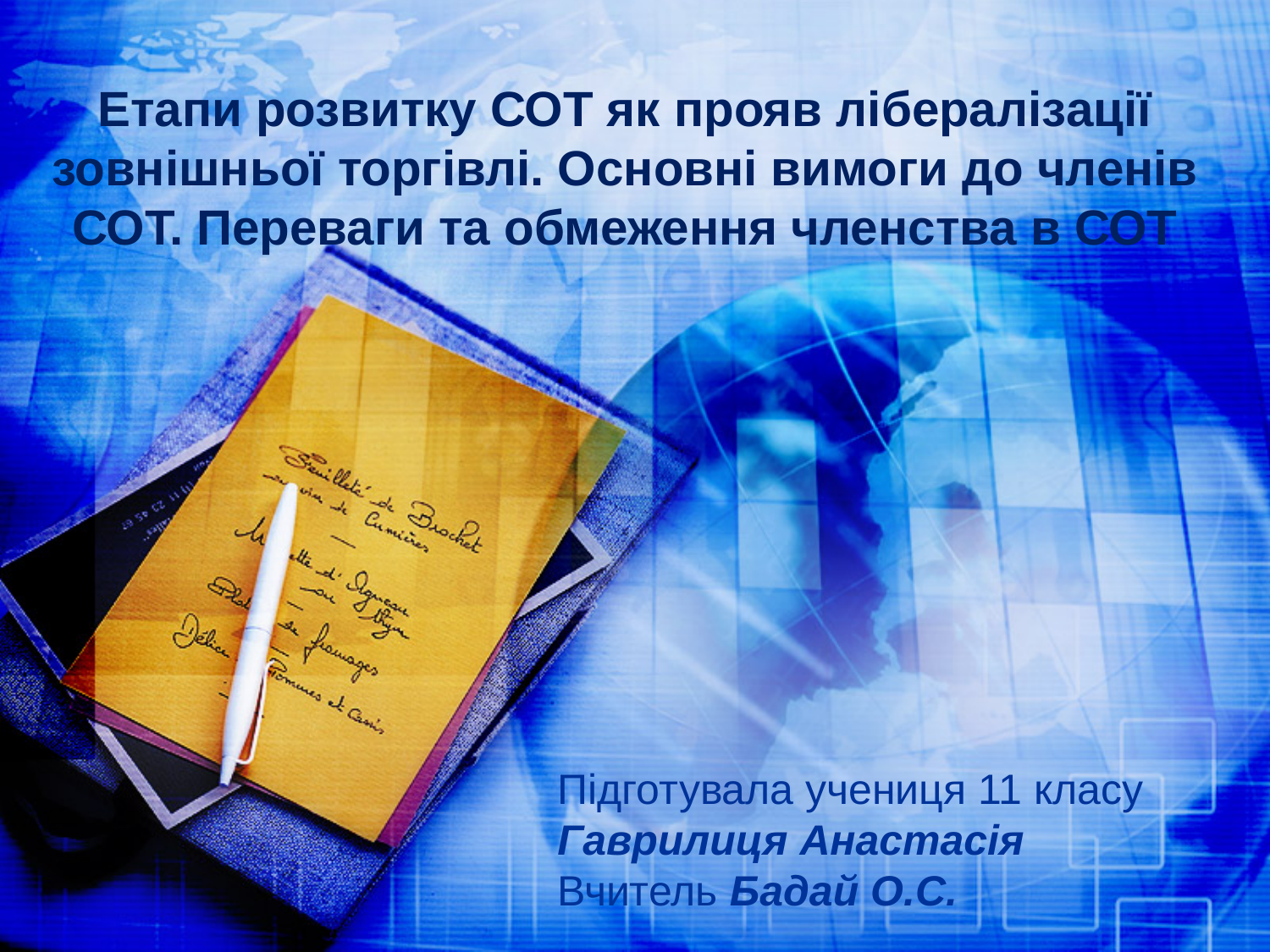

# Етапи розвитку СОТ як прояв лібералізації зовнішньої торгівлі. Основні вимоги до членів СОТ. Переваги та обмеження членства в СОТ
Підготувала учениця 11 класу
Гаврилиця Анастасія
Вчитель Бадай О.С.